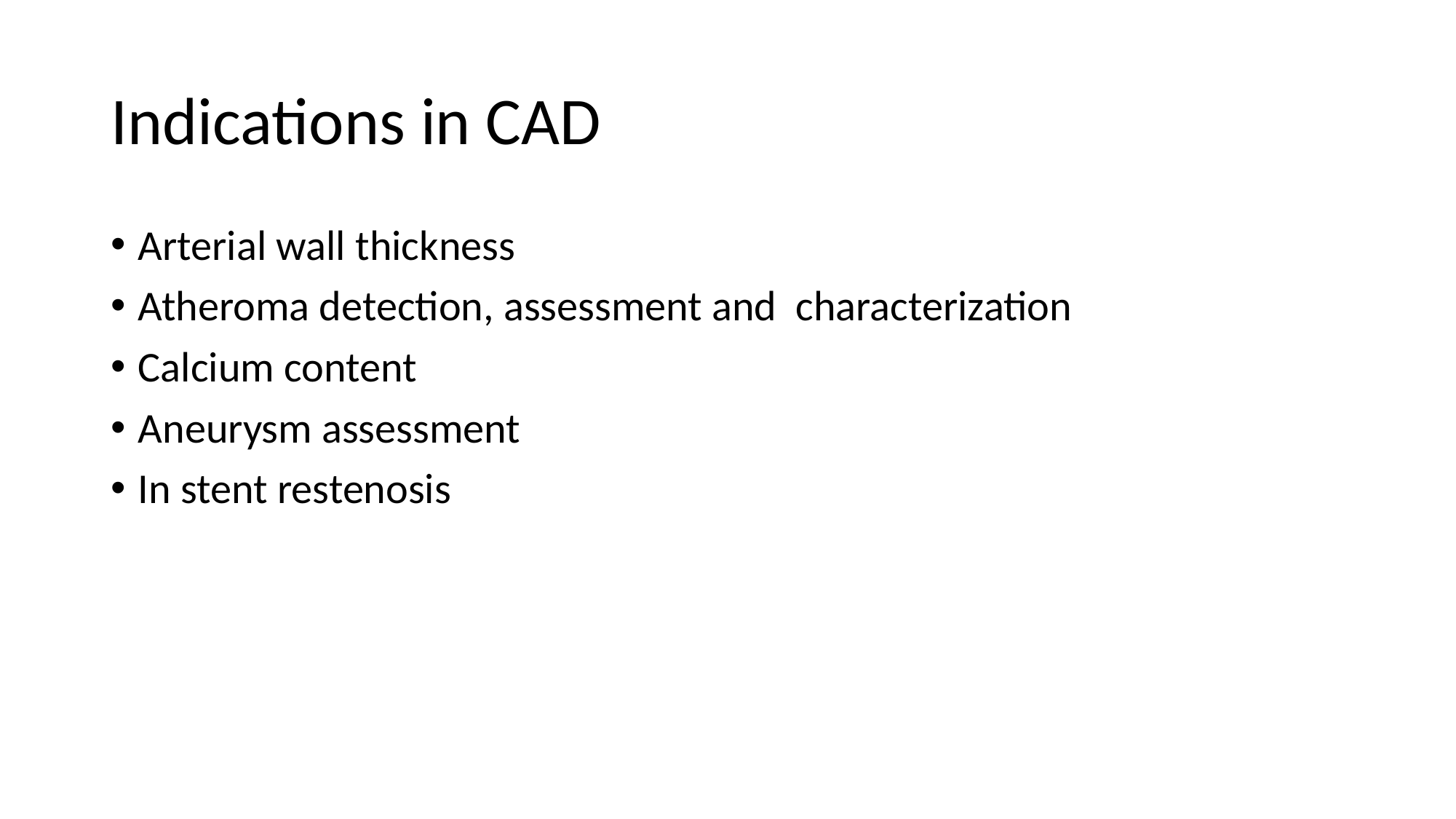

# Indications in CAD
Arterial wall thickness
Atheroma detection, assessment and  characterization
Calcium content
Aneurysm assessment
In stent restenosis